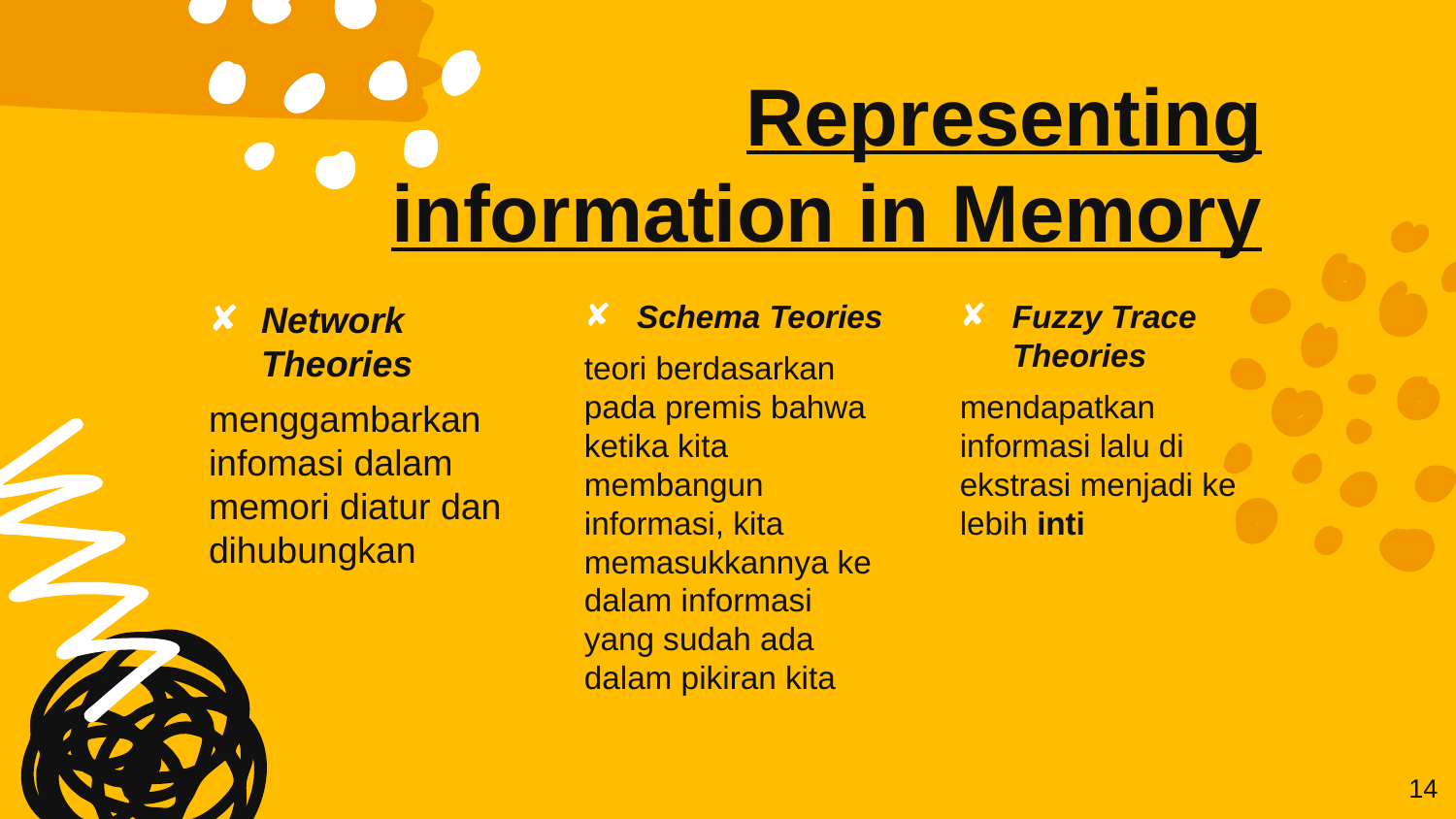

# Representing information in Memory
Network Theories
menggambarkan infomasi dalam memori diatur dan dihubungkan

Schema Teories
teori berdasarkan pada premis bahwa ketika kita membangun informasi, kita memasukkannya ke dalam informasi yang sudah ada dalam pikiran kita
Fuzzy Trace Theories
mendapatkan informasi lalu di ekstrasi menjadi ke lebih inti

14